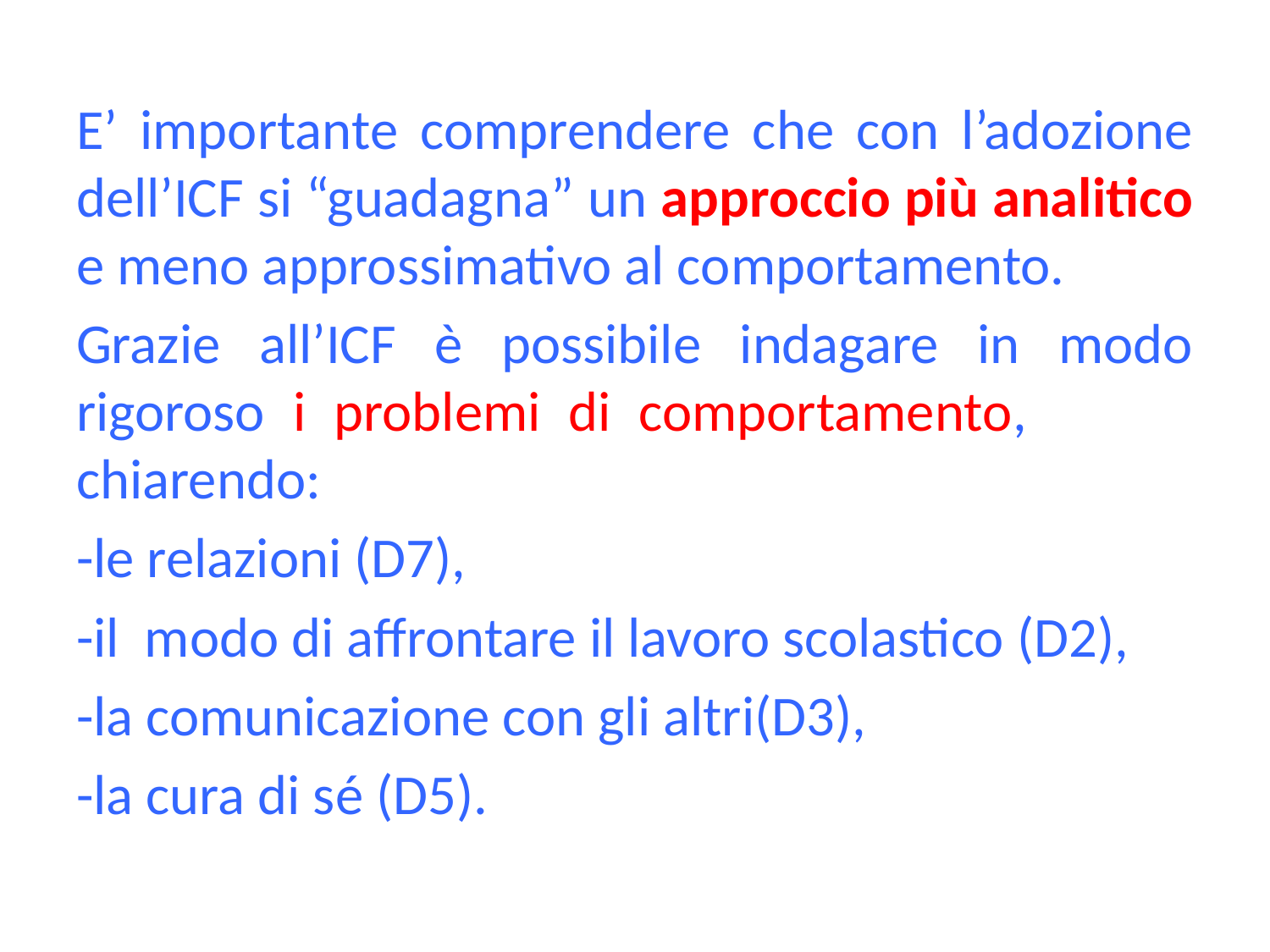

E’ importante comprendere che con l’adozione dell’ICF si “guadagna” un approccio più analitico e meno approssimativo al comportamento.
Grazie all’ICF è possibile indagare in modo rigoroso i problemi di comportamento,       chiarendo:
-le relazioni (D7),
-il  modo di affrontare il lavoro scolastico (D2),
-la comunicazione con gli altri(D3),
-la cura di sé (D5).